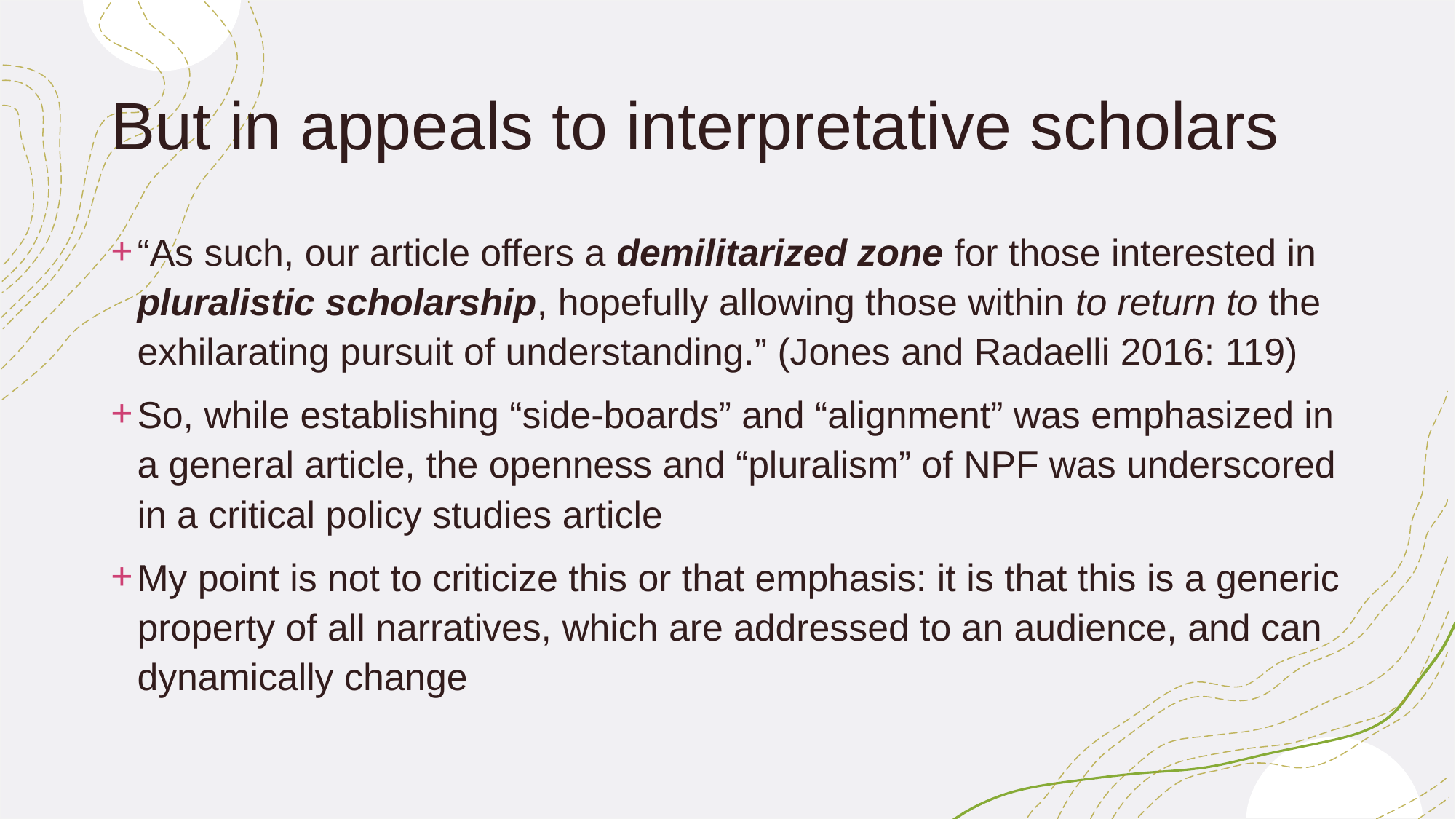

# But in appeals to interpretative scholars
“As such, our article offers a demilitarized zone for those interested in pluralistic scholarship, hopefully allowing those within to return to the exhilarating pursuit of understanding.” (Jones and Radaelli 2016: 119)
So, while establishing “side-boards” and “alignment” was emphasized in a general article, the openness and “pluralism” of NPF was underscored in a critical policy studies article
My point is not to criticize this or that emphasis: it is that this is a generic property of all narratives, which are addressed to an audience, and can dynamically change